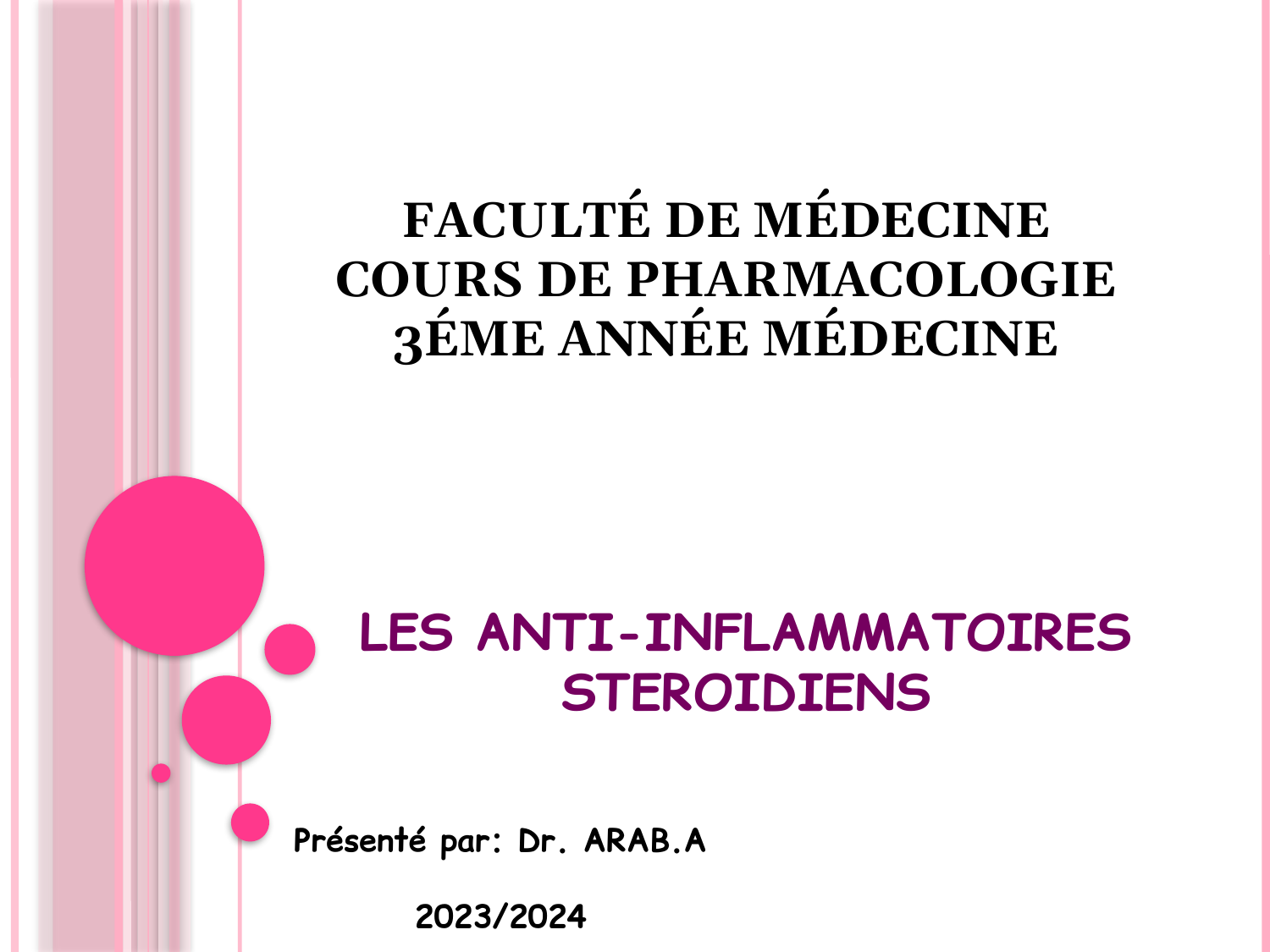

Faculté de Médecine
Cours de pharmacologie
3éme année médecine
# LES ANTI-INFLAMMATOIRES STEROIDIENS
Présenté par: Dr. ARAB.A

2023/2024